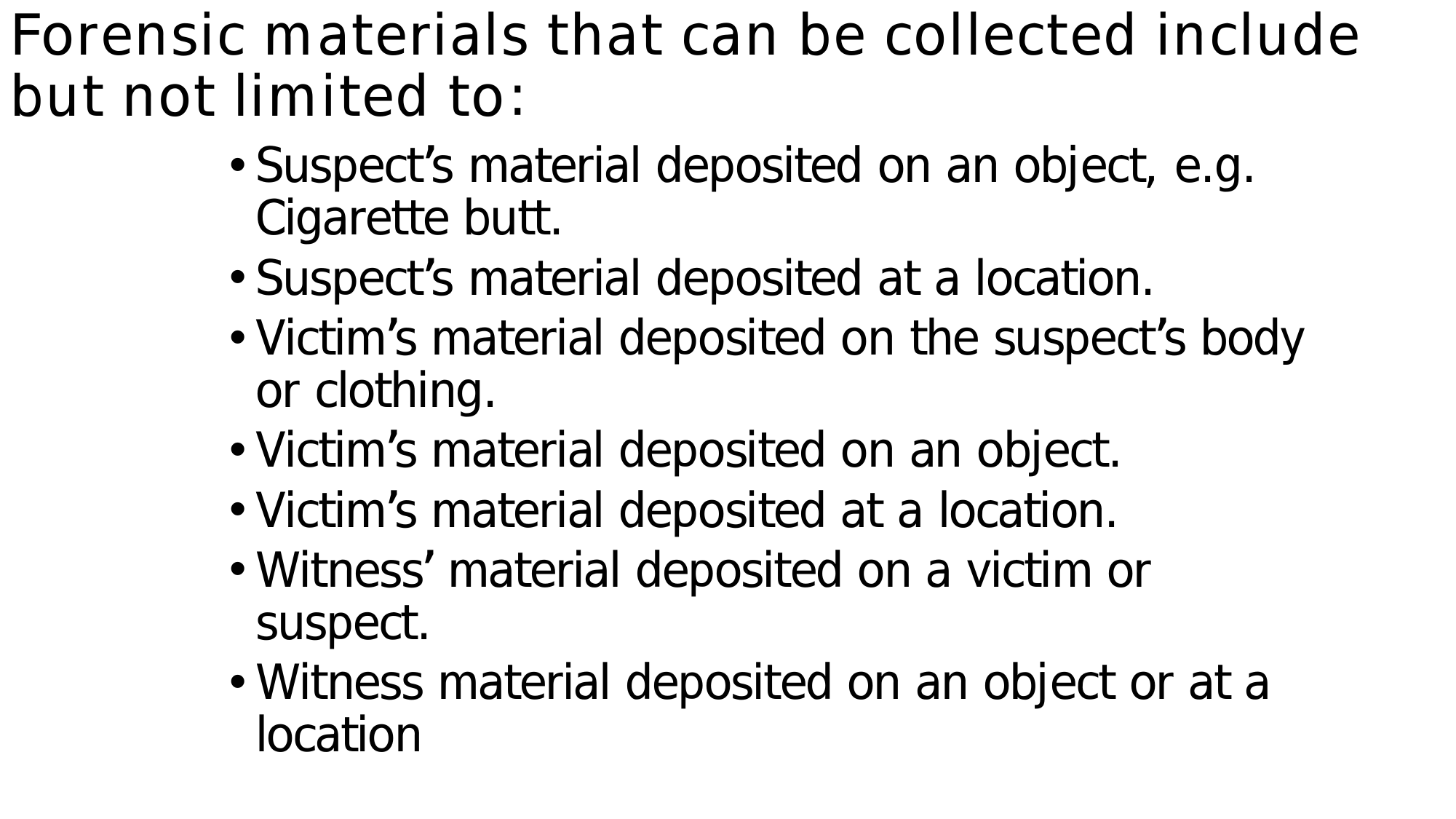

# Forensic materials that can be collected include but not limited to:
Suspect’s material deposited on an object, e.g. Cigarette butt.
Suspect’s material deposited at a location.
Victim’s material deposited on the suspect’s body or clothing.
Victim’s material deposited on an object.
Victim’s material deposited at a location.
Witness’ material deposited on a victim or suspect.
Witness material deposited on an object or at a location